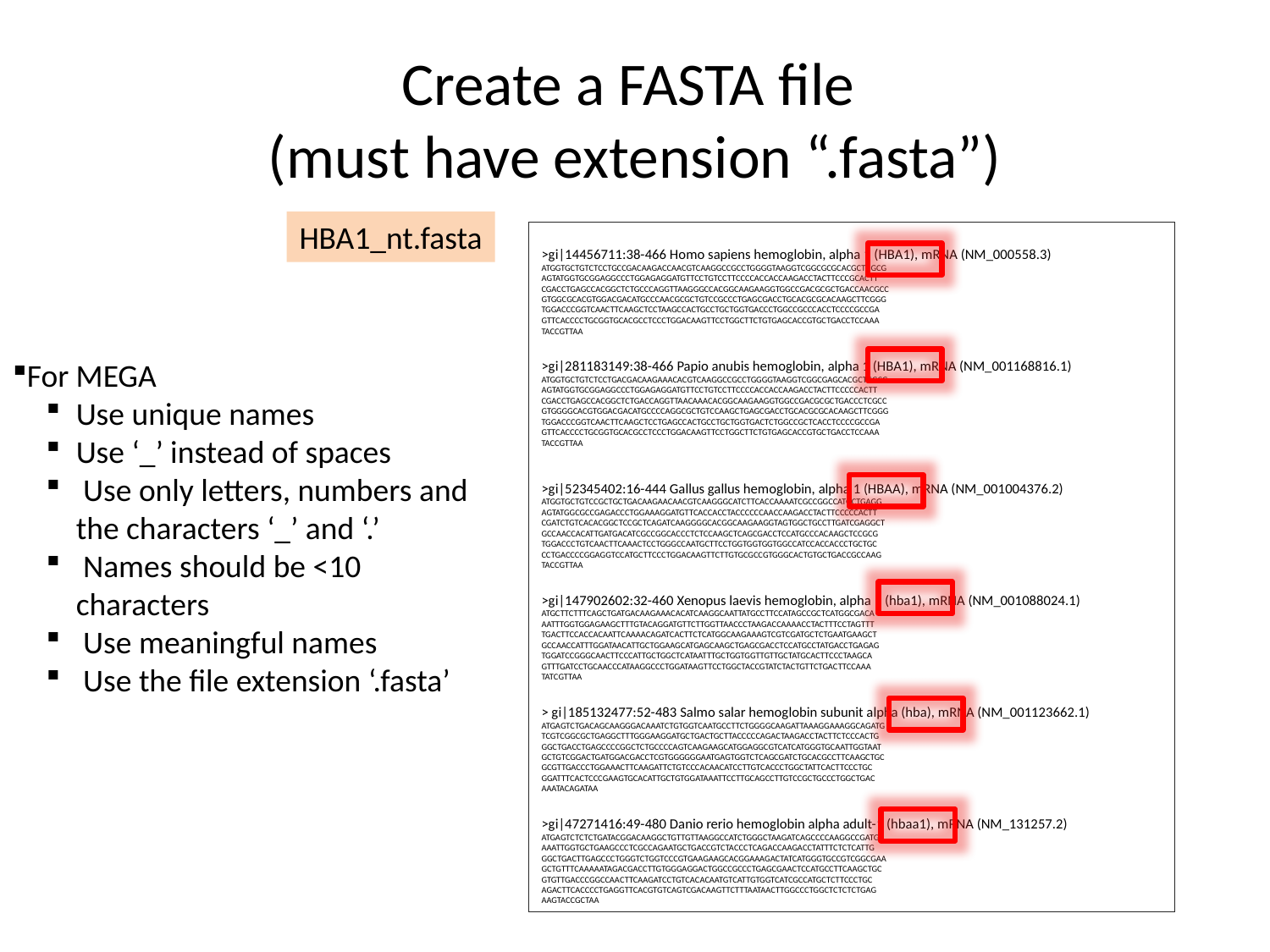

# Create a FASTA file (must have extension “.fasta”)
HBA1_nt.fasta

>gi|14456711:38-466 Homo sapiens hemoglobin, alpha 1 (HBA1), mRNA (NM_000558.3)
ATGGTGCTGTCTCCTGCCGACAAGACCAACGTCAAGGCCGCCTGGGGTAAGGTCGGCGCGCACGCTGGCG
AGTATGGTGCGGAGGCCCTGGAGAGGATGTTCCTGTCCTTCCCCACCACCAAGACCTACTTCCCGCACTT
CGACCTGAGCCACGGCTCTGCCCAGGTTAAGGGCCACGGCAAGAAGGTGGCCGACGCGCTGACCAACGCC
GTGGCGCACGTGGACGACATGCCCAACGCGCTGTCCGCCCTGAGCGACCTGCACGCGCACAAGCTTCGGG
TGGACCCGGTCAACTTCAAGCTCCTAAGCCACTGCCTGCTGGTGACCCTGGCCGCCCACCTCCCCGCCGA
GTTCACCCCTGCGGTGCACGCCTCCCTGGACAAGTTCCTGGCTTCTGTGAGCACCGTGCTGACCTCCAAA
TACCGTTAA

>gi|281183149:38-466 Papio anubis hemoglobin, alpha 1 (HBA1), mRNA (NM_001168816.1)
ATGGTGCTGTCTCCTGACGACAAGAAACACGTCAAGGCCGCCTGGGGTAAGGTCGGCGAGCACGCTGGCG
AGTATGGTGCGGAGGCCCTGGAGAGGATGTTCCTGTCCTTCCCCACCACCAAGACCTACTTCCCCCACTT
CGACCTGAGCCACGGCTCTGACCAGGTTAACAAACACGGCAAGAAGGTGGCCGACGCGCTGACCCTCGCC
GTGGGGCACGTGGACGACATGCCCCAGGCGCTGTCCAAGCTGAGCGACCTGCACGCGCACAAGCTTCGGG
TGGACCCGGTCAACTTCAAGCTCCTGAGCCACTGCCTGCTGGTGACTCTGGCCGCTCACCTCCCCGCCGA
GTTCACCCCTGCGGTGCACGCCTCCCTGGACAAGTTCCTGGCTTCTGTGAGCACCGTGCTGACCTCCAAA
TACCGTTAA

>gi|52345402:16-444 Gallus gallus hemoglobin, alpha 1 (HBAA), mRNA (NM_001004376.2)
ATGGTGCTGTCCGCTGCTGACAAGAACAACGTCAAGGGCATCTTCACCAAAATCGCCGGCCATGCTGAGG
AGTATGGCGCCGAGACCCTGGAAAGGATGTTCACCACCTACCCCCCAACCAAGACCTACTTCCCCCACTT
CGATCTGTCACACGGCTCCGCTCAGATCAAGGGGCACGGCAAGAAGGTAGTGGCTGCCTTGATCGAGGCT
GCCAACCACATTGATGACATCGCCGGCACCCTCTCCAAGCTCAGCGACCTCCATGCCCACAAGCTCCGCG
TGGACCCTGTCAACTTCAAACTCCTGGGCCAATGCTTCCTGGTGGTGGTGGCCATCCACCACCCTGCTGC
CCTGACCCCGGAGGTCCATGCTTCCCTGGACAAGTTCTTGTGCGCCGTGGGCACTGTGCTGACCGCCAAG
TACCGTTAA

>gi|147902602:32-460 Xenopus laevis hemoglobin, alpha 1 (hba1), mRNA (NM_001088024.1)
ATGCTTCTTTCAGCTGATGACAAGAAACACATCAAGGCAATTATGCCTTCCATAGCCGCTCATGGCGACA
AATTTGGTGGAGAAGCTTTGTACAGGATGTTCTTGGTTAACCCTAAGACCAAAACCTACTTTCCTAGTTT
TGACTTCCACCACAATTCAAAACAGATCACTTCTCATGGCAAGAAAGTCGTCGATGCTCTGAATGAAGCT
GCCAACCATTTGGATAACATTGCTGGAAGCATGAGCAAGCTGAGCGACCTCCATGCCTATGACCTGAGAG
TGGATCCGGGCAACTTCCCATTGCTGGCTCATAATTTGCTGGTGGTTGTTGCTATGCACTTCCCTAAGCA
GTTTGATCCTGCAACCCATAAGGCCCTGGATAAGTTCCTGGCTACCGTATCTACTGTTCTGACTTCCAAA
TATCGTTAA

> gi|185132477:52-483 Salmo salar hemoglobin subunit alpha (hba), mRNA (NM_001123662.1)
ATGAGTCTGACAGCAAGGGACAAATCTGTGGTCAATGCCTTCTGGGGCAAGATTAAAGGAAAGGCAGATG
TCGTCGGCGCTGAGGCTTTGGGAAGGATGCTGACTGCTTACCCCCAGACTAAGACCTACTTCTCCCACTG
GGCTGACCTGAGCCCCGGCTCTGCCCCAGTCAAGAAGCATGGAGGCGTCATCATGGGTGCAATTGGTAAT
GCTGTCGGACTGATGGACGACCTCGTGGGGGGAATGAGTGGTCTCAGCGATCTGCACGCCTTCAAGCTGC
GCGTTGACCCTGGAAACTTCAAGATTCTGTCCCACAACATCCTTGTCACCCTGGCTATTCACTTCCCTGC
GGATTTCACTCCCGAAGTGCACATTGCTGTGGATAAATTCCTTGCAGCCTTGTCCGCTGCCCTGGCTGAC
AAATACAGATAA

>gi|47271416:49-480 Danio rerio hemoglobin alpha adult-1 (hbaa1), mRNA (NM_131257.2)
ATGAGTCTCTCTGATACGGACAAGGCTGTTGTTAAGGCCATCTGGGCTAAGATCAGCCCCAAGGCCGATG
AAATTGGTGCTGAAGCCCTCGCCAGAATGCTGACCGTCTACCCTCAGACCAAGACCTATTTCTCTCATTG
GGCTGACTTGAGCCCTGGGTCTGGTCCCGTGAAGAAGCACGGAAAGACTATCATGGGTGCCGTCGGCGAA
GCTGTTTCAAAAATAGACGACCTTGTGGGAGGACTGGCCGCCCTGAGCGAACTCCATGCCTTCAAGCTGC
GTGTTGACCCGGCCAACTTCAAGATCCTGTCACACAATGTCATTGTGGTCATCGCCATGCTCTTCCCTGC
AGACTTCACCCCTGAGGTTCACGTGTCAGTCGACAAGTTCTTTAATAACTTGGCCCTGGCTCTCTCTGAG
AAGTACCGCTAA

For MEGA
Use unique names
Use ‘_’ instead of spaces
 Use only letters, numbers and the characters ‘_’ and ‘.’
 Names should be <10 characters
 Use meaningful names
 Use the file extension ‘.fasta’